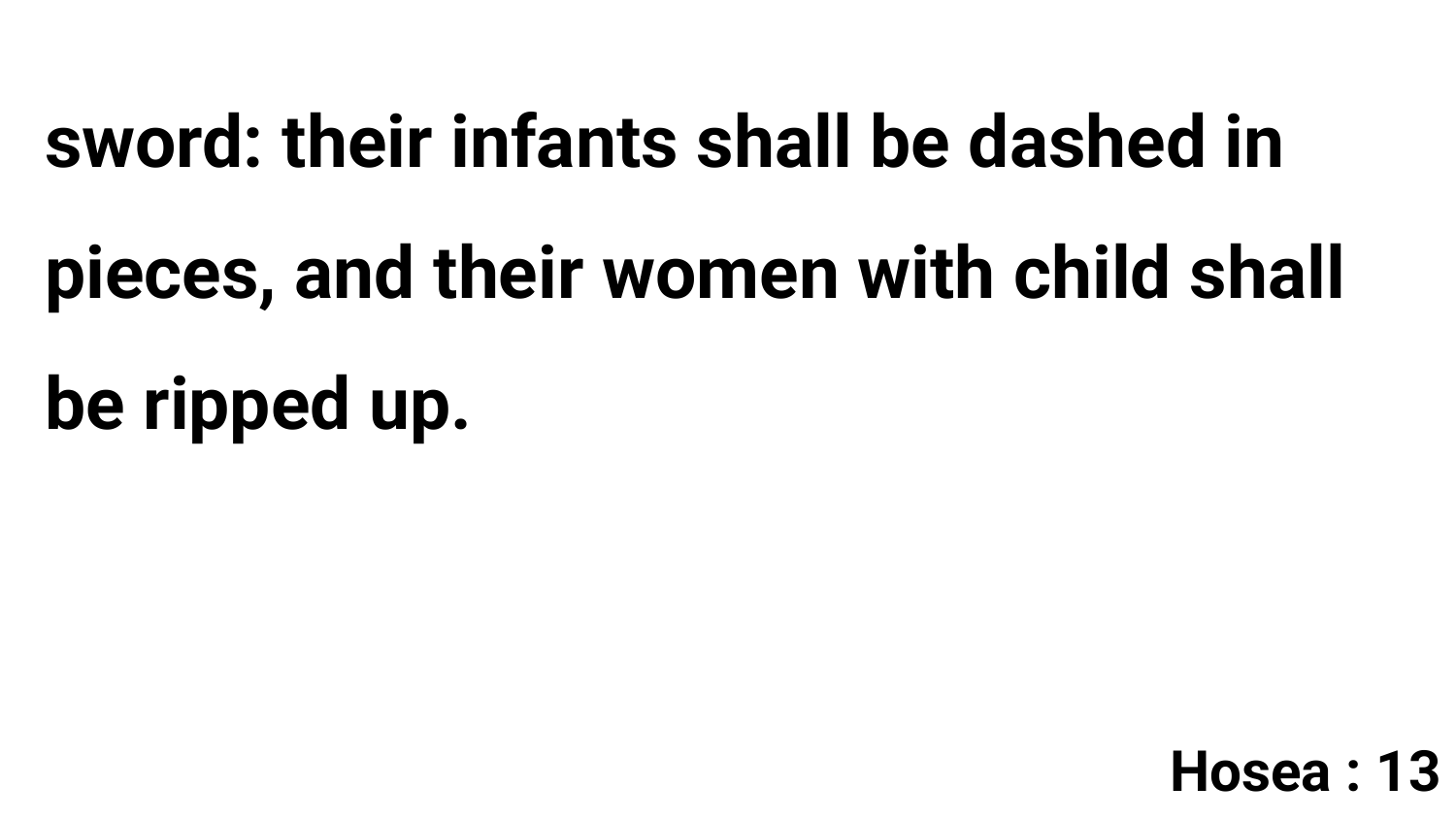

sword: their infants shall be dashed in pieces, and their women with child shall be ripped up.
Hosea : 13